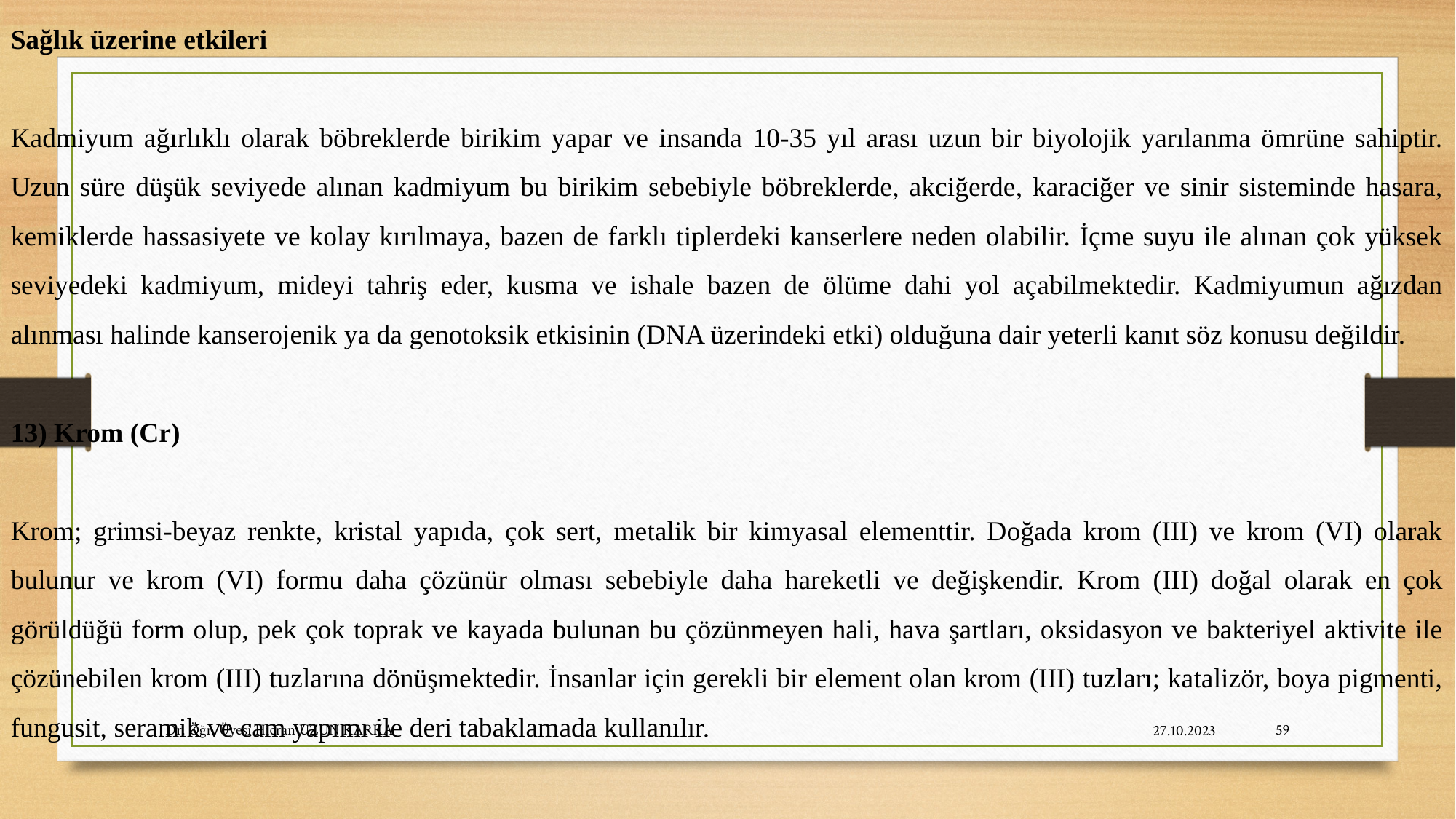

Sağlık üzerine etkileri

Kadmiyum ağırlıklı olarak böbreklerde birikim yapar ve insanda 10-35 yıl arası uzun bir biyolojik yarılanma ömrüne sahiptir. Uzun süre düşük seviyede alınan kadmiyum bu birikim sebebiyle böbreklerde, akciğerde, karaciğer ve sinir sisteminde hasara, kemiklerde hassasiyete ve kolay kırılmaya, bazen de farklı tiplerdeki kanserlere neden olabilir. İçme suyu ile alınan çok yüksek seviyedeki kadmiyum, mideyi tahriş eder, kusma ve ishale bazen de ölüme dahi yol açabilmektedir. Kadmiyumun ağızdan alınması halinde kanserojenik ya da genotoksik etkisinin (DNA üzerindeki etki) olduğuna dair yeterli kanıt söz konusu değildir.

13) Krom (Cr)

Krom; grimsi-beyaz renkte, kristal yapıda, çok sert, metalik bir kimyasal elementtir. Doğada krom (III) ve krom (VI) olarak bulunur ve krom (VI) formu daha çözünür olması sebebiyle daha hareketli ve değişkendir. Krom (III) doğal olarak en çok görüldüğü form olup, pek çok toprak ve kayada bulunan bu çözünmeyen hali, hava şartları, oksidasyon ve bakteriyel aktivite ile çözünebilen krom (III) tuzlarına dönüşmektedir. İnsanlar için gerekli bir element olan krom (III) tuzları; katalizör, boya pigmenti, fungusit, seramik ve cam yapımı ile deri tabaklamada kullanılır.
Dr. Öğr. Üyesi Hicran UZUN KARKA
27.10.2023
59